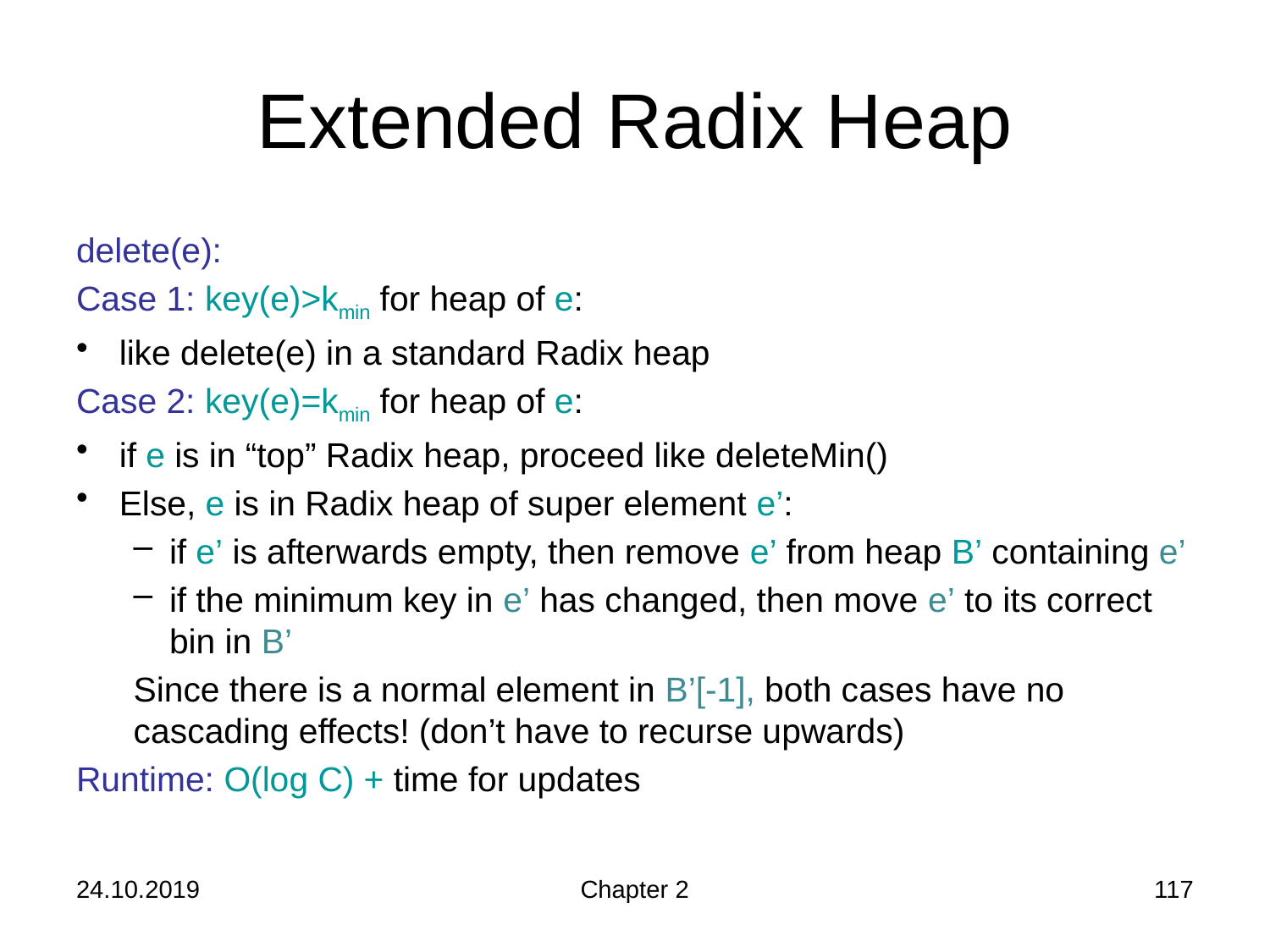

# Extended Radix Heap
delete(e):
Case 1: key(e)>kmin for heap of e:
like delete(e) in a standard Radix heap
Case 2: key(e)=kmin for heap of e:
if e is in “top” Radix heap, proceed like deleteMin()
Else, e is in Radix heap of super element e’:
if e’ is afterwards empty, then remove e’ from heap B’ containing e’
if the minimum key in e’ has changed, then move e’ to its correct bin in B’
Since there is a normal element in B’[-1], both cases have no cascading effects! (don’t have to recurse upwards)
Runtime: O(log C) + time for updates

24.10.2019
Chapter 2
117